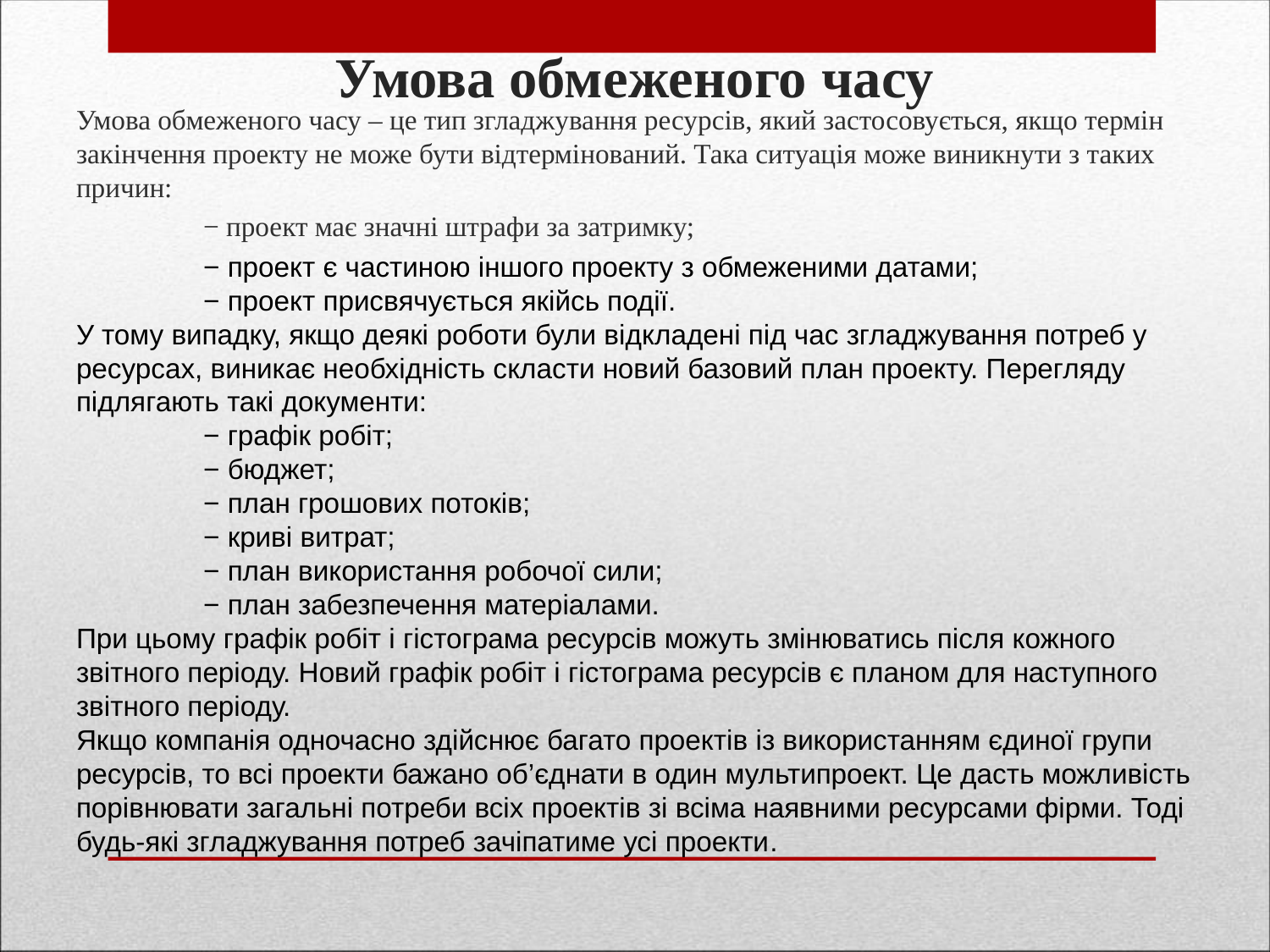

# Умова обмеженого часу
Умова обмеженого часу – це тип згладжування ресурсів, який застосовується, якщо термін закінчення проекту не може бути відтермінований. Така ситуація може виникнути з таких причин:
	− проект має значні штрафи за затримку;
	− проект є частиною іншого проекту з обмеженими датами;
	− проект присвячується якійсь події.
У тому випадку, якщо деякі роботи були відкладені під час згладжування потреб у ресурсах, виникає необхідність скласти новий базовий план проекту. Перегляду підлягають такі документи:
	− графік робіт;
	− бюджет;
	− план грошових потоків;
	− криві витрат;
	− план використання робочої сили;
	− план забезпечення матеріалами.
При цьому графік робіт і гістограма ресурсів можуть змінюватись після кожного звітного періоду. Новий графік робіт і гістограма ресурсів є планом для наступного звітного періоду.
Якщо компанія одночасно здійснює багато проектів із використанням єдиної групи ресурсів, то всі проекти бажано об’єднати в один мультипроект. Це дасть можливість порівнювати загальні потреби всіх проектів зі всіма наявними ресурсами фірми. Тоді будь-які згладжування потреб зачіпатиме усі проекти.